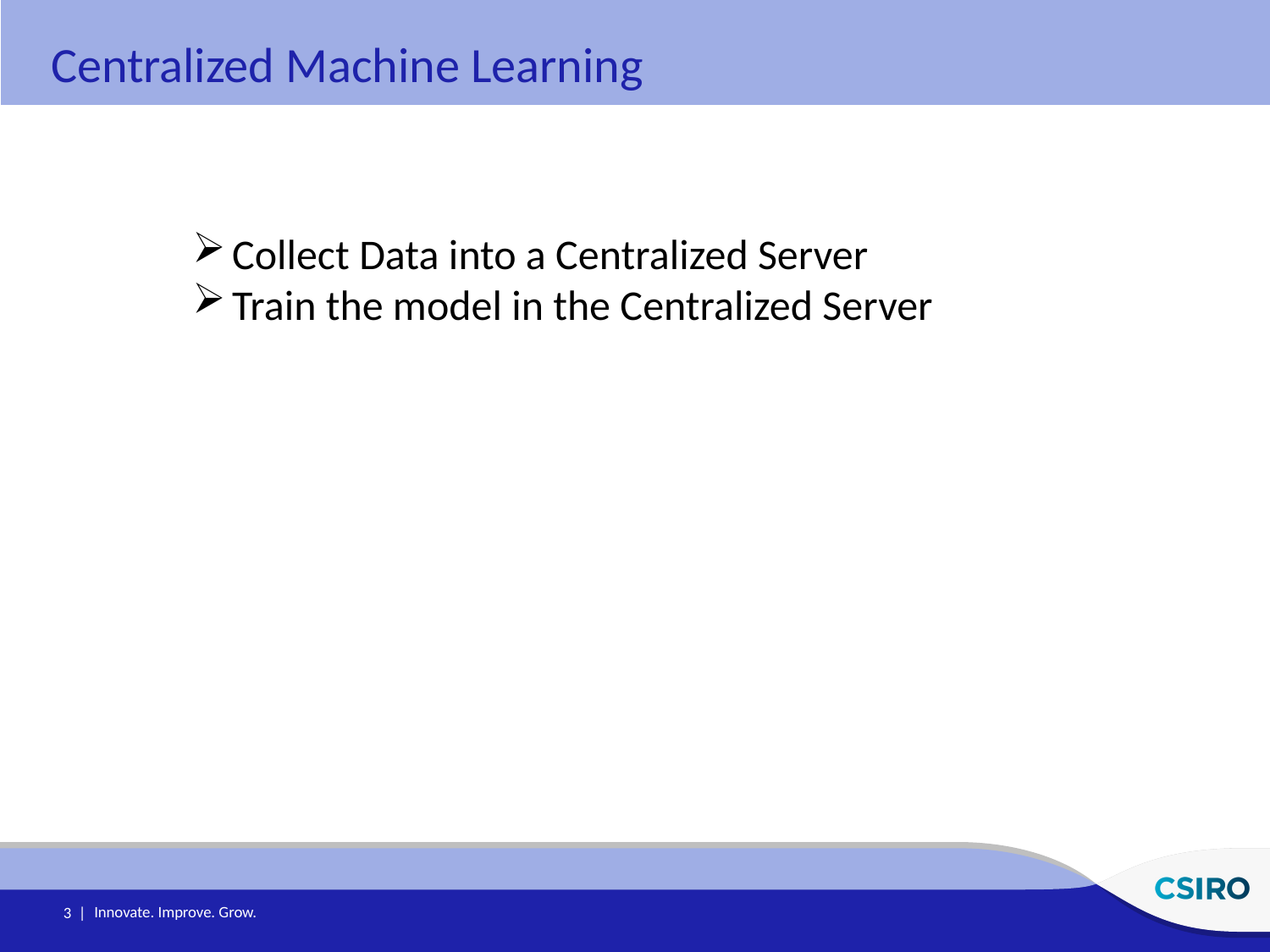

Centralized Machine Learning
Collect Data into a Centralized Server
Train the model in the Centralized Server
3  |
Innovate. Improve. Grow.